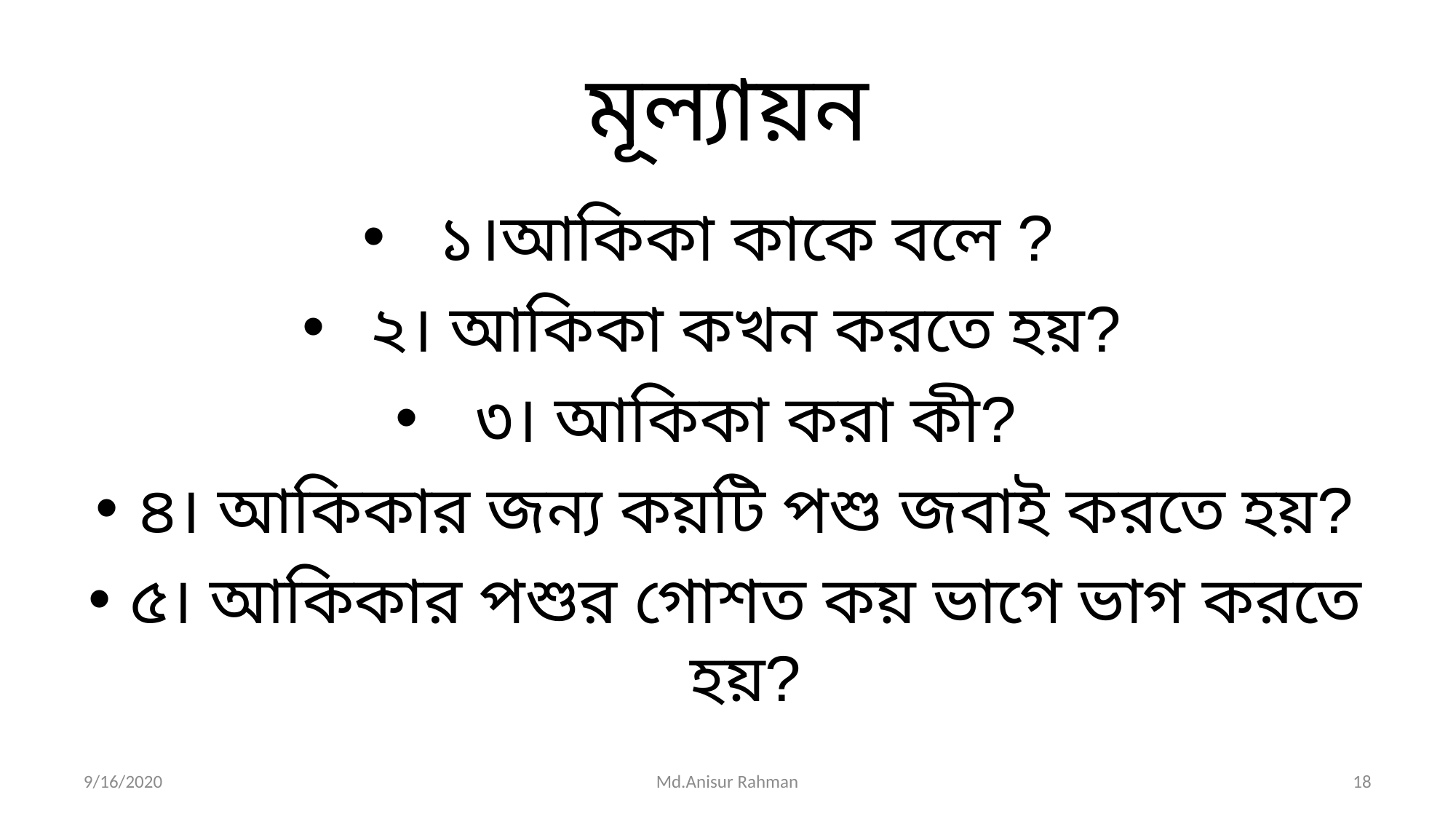

# মূল্যায়ন
১।আকিকা কাকে বলে ?
২। আকিকা কখন করতে হয়?
৩। আকিকা করা কী?
৪। আকিকার জন্য কয়টি পশু জবাই করতে হয়?
৫। আকিকার পশুর গোশত কয় ভাগে ভাগ করতে হয়?
9/16/2020
Md.Anisur Rahman
18